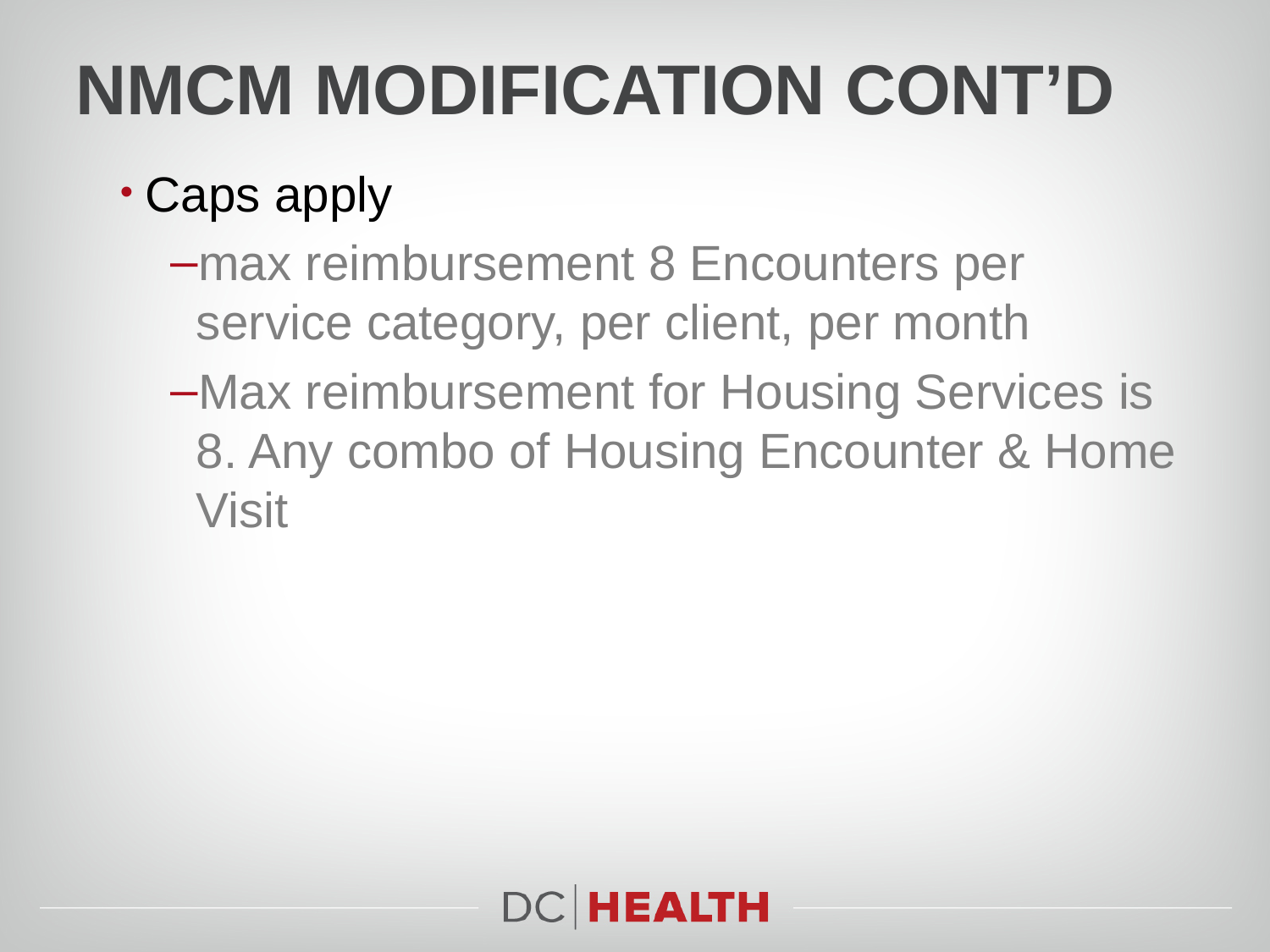

# nMCM Modification Cont’d
Caps apply
max reimbursement 8 Encounters per service category, per client, per month
Max reimbursement for Housing Services is 8. Any combo of Housing Encounter & Home Visit